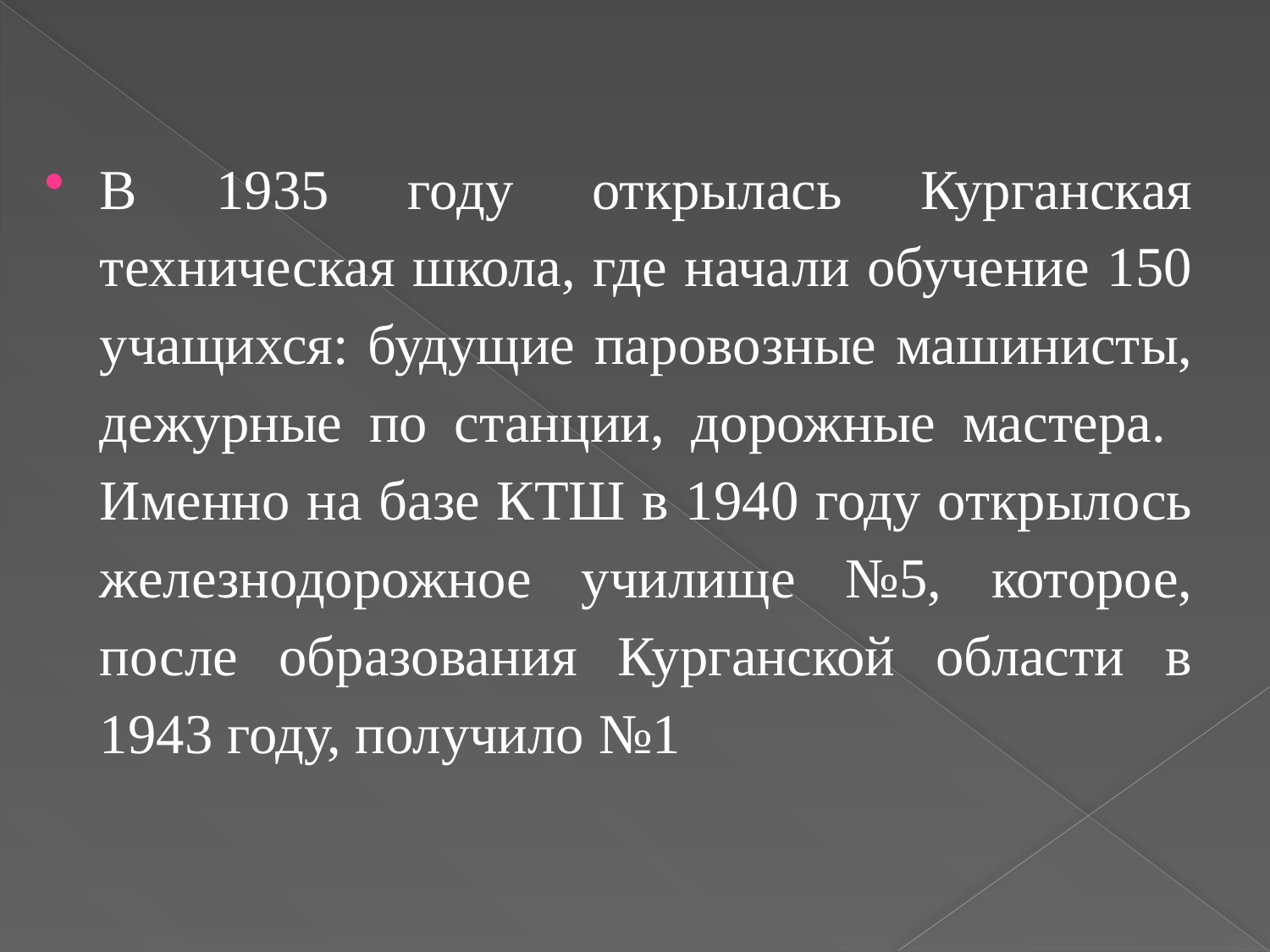

#
В 1935 году открылась Курганская техническая школа, где начали обучение 150 учащихся: будущие паровозные машинисты, дежурные по станции, дорожные мастера.  Именно на базе КТШ в 1940 году открылось железнодорожное училище №5, которое, после образования Курганской области в 1943 году, получило №1